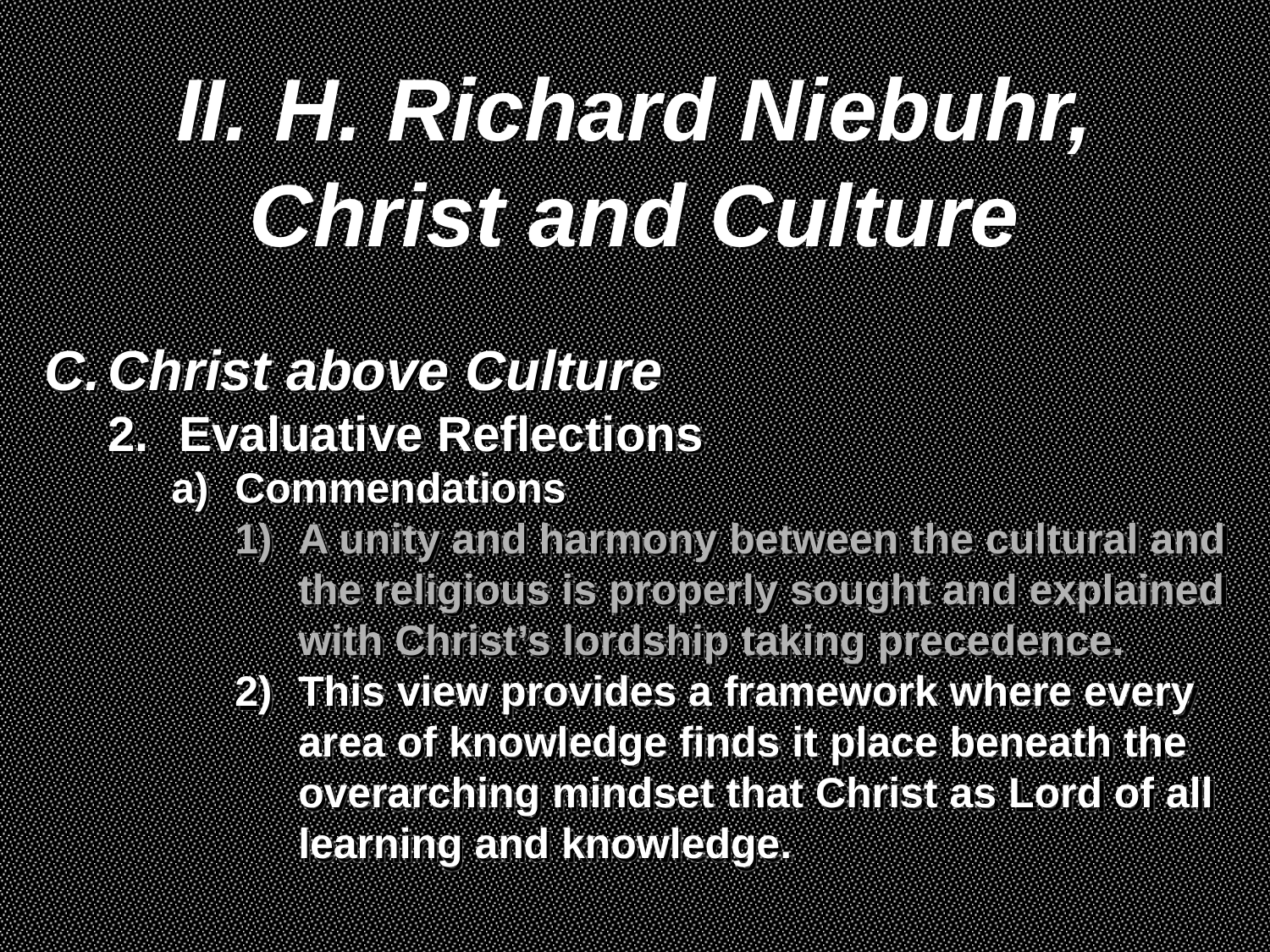

II. H. Richard Niebuhr,
Christ and Culture

Christ above Culture
Evaluative Reflections
Commendations
A unity and harmony between the cultural and the religious is properly sought and explained with Christ’s lordship taking precedence.
This view provides a framework where every area of knowledge finds it place beneath the overarching mindset that Christ as Lord of all learning and knowledge.